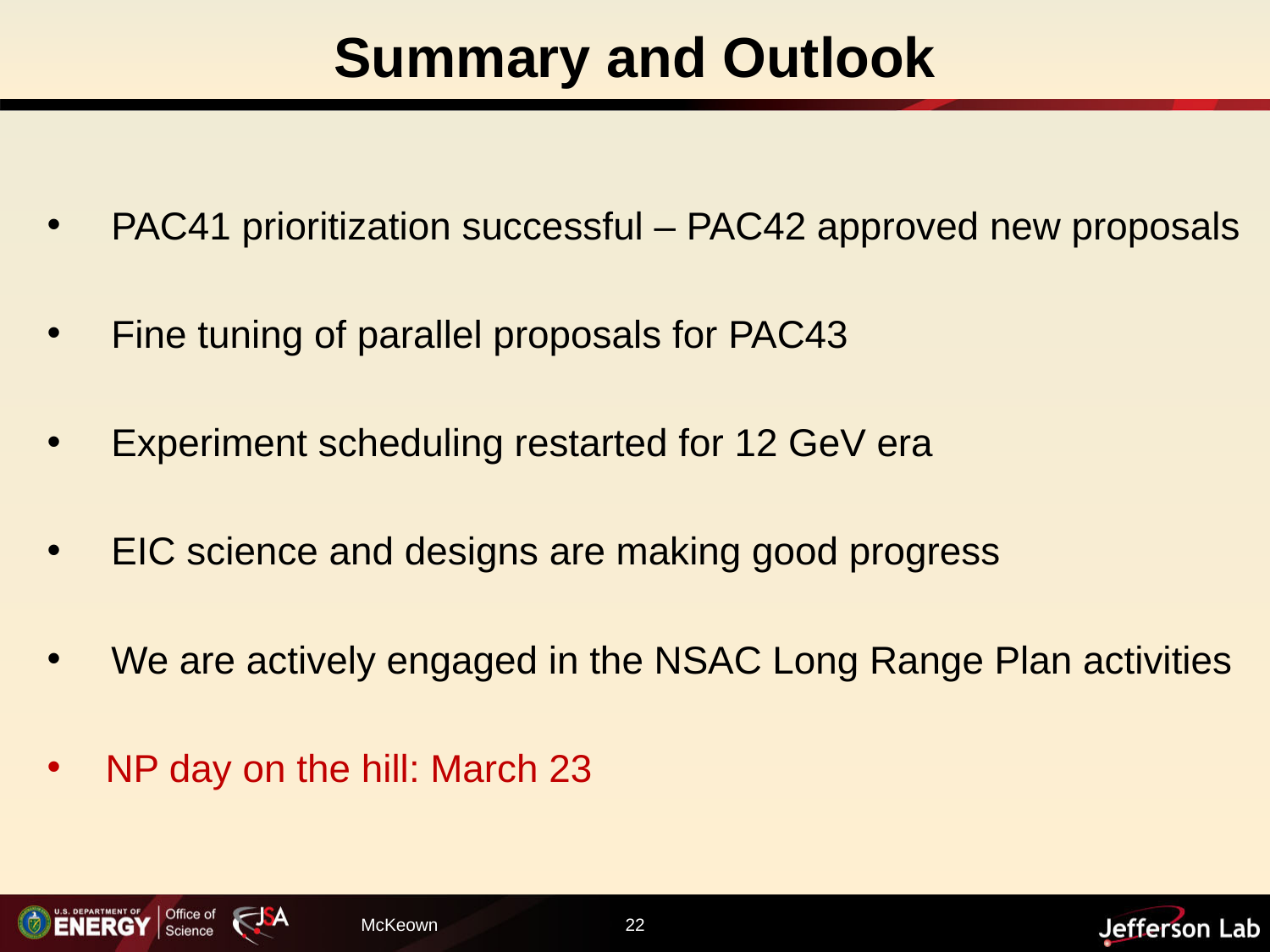

Summary and Outlook

PAC41 prioritization successful – PAC42 approved new proposals

Fine tuning of parallel proposals for PAC43

Experiment scheduling restarted for 12 GeV era

EIC science and designs are making good progress

We are actively engaged in the NSAC Long Range Plan activities

 NP day on the hill: March 23